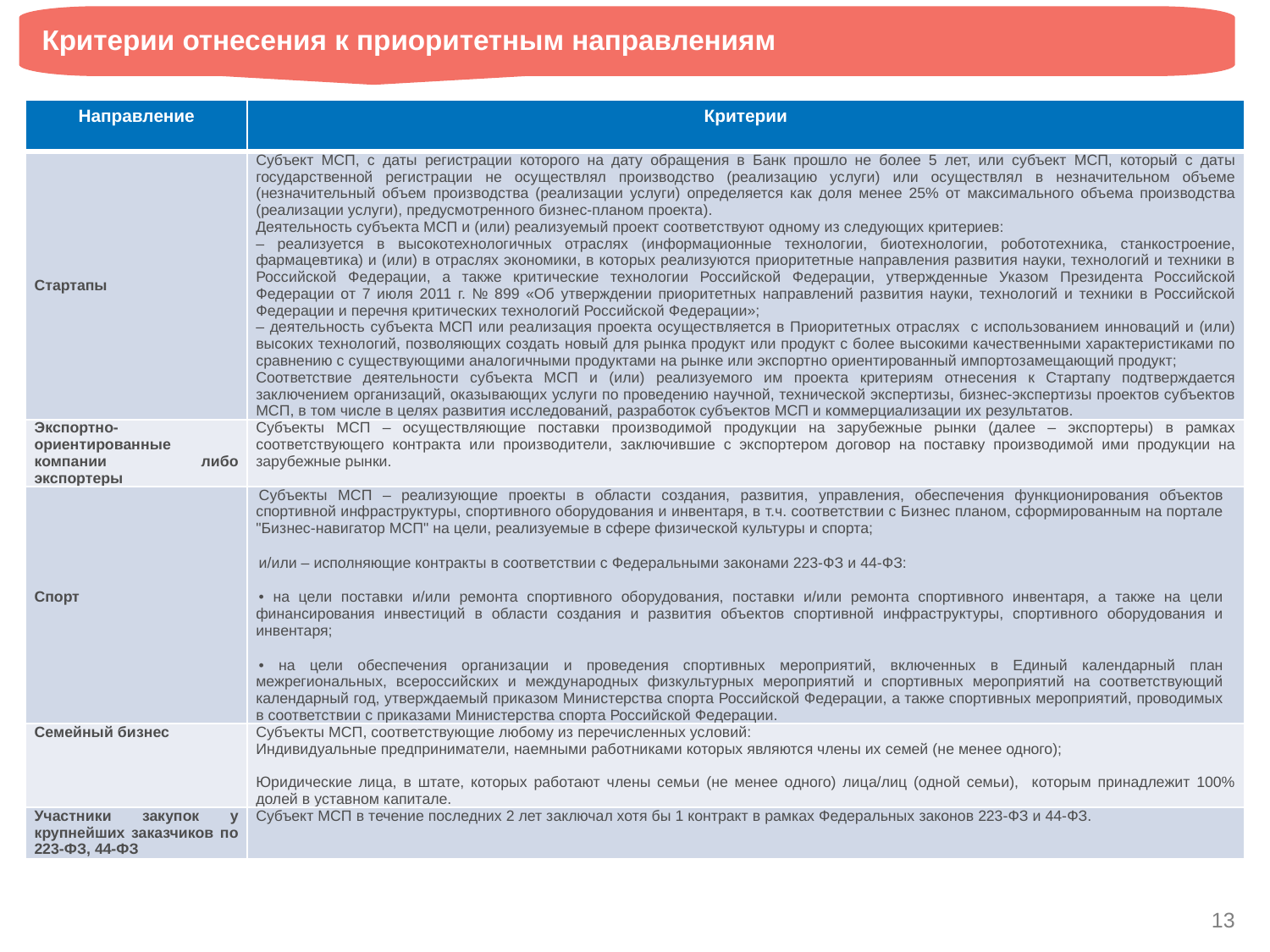

Критерии отнесения к приоритетным направлениям
| Направление | Критерии |
| --- | --- |
| Стартапы | Субъект МСП, с даты регистрации которого на дату обращения в Банк прошло не более 5 лет, или субъект МСП, который с даты государственной регистрации не осуществлял производство (реализацию услуги) или осуществлял в незначительном объеме (незначительный объем производства (реализации услуги) определяется как доля менее 25% от максимального объема производства (реализации услуги), предусмотренного бизнес-планом проекта). Деятельность субъекта МСП и (или) реализуемый проект соответствуют одному из следующих критериев: – реализуется в высокотехнологичных отраслях (информационные технологии, биотехнологии, робототехника, станкостроение, фармацевтика) и (или) в отраслях экономики, в которых реализуются приоритетные направления развития науки, технологий и техники в Российской Федерации, а также критические технологии Российской Федерации, утвержденные Указом Президента Российской Федерации от 7 июля 2011 г. № 899 «Об утверждении приоритетных направлений развития науки, технологий и техники в Российской Федерации и перечня критических технологий Российской Федерации»; – деятельность субъекта МСП или реализация проекта осуществляется в Приоритетных отраслях с использованием инноваций и (или) высоких технологий, позволяющих создать новый для рынка продукт или продукт с более высокими качественными характеристиками по сравнению с существующими аналогичными продуктами на рынке или экспортно ориентированный импортозамещающий продукт; Соответствие деятельности субъекта МСП и (или) реализуемого им проекта критериям отнесения к Стартапу подтверждается заключением организаций, оказывающих услуги по проведению научной, технической экспертизы, бизнес-экспертизы проектов субъектов МСП, в том числе в целях развития исследований, разработок субъектов МСП и коммерциализации их результатов. |
| Экспортно-ориентированные компании либо экспортеры | Субъекты МСП – осуществляющие поставки производимой продукции на зарубежные рынки (далее – экспортеры) в рамках соответствующего контракта или производители, заключившие с экспортером договор на поставку производимой ими продукции на зарубежные рынки. |
| Спорт | Cубъекты МСП – реализующие проекты в области создания, развития, управления, обеспечения функционирования объектов спортивной инфраструктуры, спортивного оборудования и инвентаря, в т.ч. соответствии с Бизнес планом, сформированным на портале "Бизнес-навигатор МСП" на цели, реализуемые в сфере физической культуры и спорта; и/или – исполняющие контракты в соответствии с Федеральными законами 223-ФЗ и 44-ФЗ: • на цели поставки и/или ремонта спортивного оборудования, поставки и/или ремонта спортивного инвентаря, а также на цели финансирования инвестиций в области создания и развития объектов спортивной инфраструктуры, спортивного оборудования и инвентаря; • на цели обеспечения организации и проведения спортивных мероприятий, включенных в Единый календарный план межрегиональных, всероссийских и международных физкультурных мероприятий и спортивных мероприятий на соответствующий календарный год, утверждаемый приказом Министерства спорта Российской Федерации, а также спортивных мероприятий, проводимых в соответствии с приказами Министерства спорта Российской Федерации. |
| Семейный бизнес | Субъекты МСП, соответствующие любому из перечисленных условий: Индивидуальные предприниматели, наемными работниками которых являются члены их семей (не менее одного);   Юридические лица, в штате, которых работают члены семьи (не менее одного) лица/лиц (одной семьи), которым принадлежит 100% долей в уставном капитале. |
| Участники закупок у крупнейших заказчиков по 223-ФЗ, 44-ФЗ | Субъект МСП в течение последних 2 лет заключал хотя бы 1 контракт в рамках Федеральных законов 223-ФЗ и 44-ФЗ. |